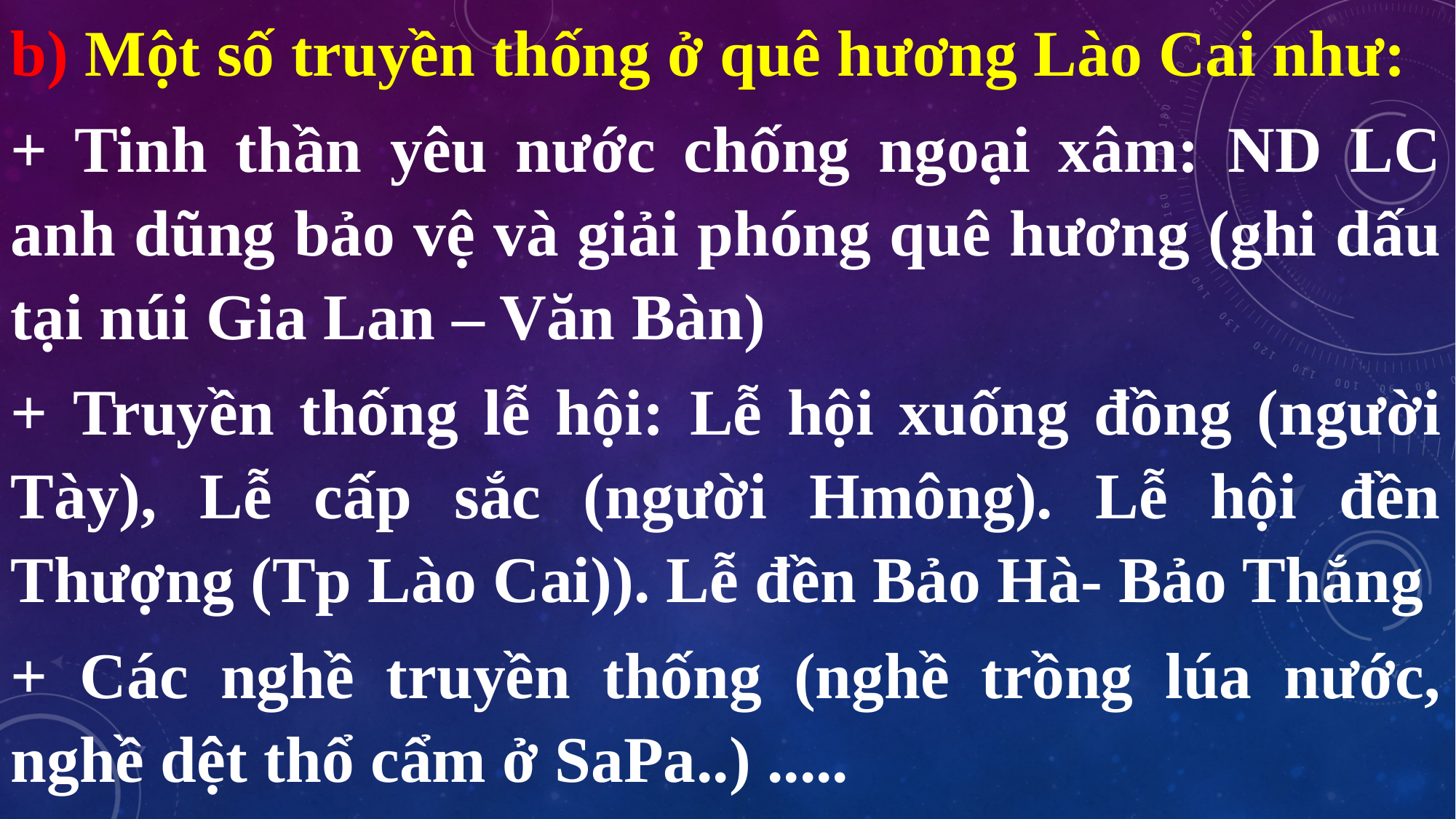

b) Một số truyền thống ở quê hương Lào Cai như:
+ Tinh thần yêu nước chống ngoại xâm: ND LC anh dũng bảo vệ và giải phóng quê hương (ghi dấu tại núi Gia Lan – Văn Bàn)
+ Truyền thống lễ hội: Lễ hội xuống đồng (người Tày), Lễ cấp sắc (người Hmông). Lễ hội đền Thượng (Tp Lào Cai)). Lễ đền Bảo Hà- Bảo Thắng
+ Các nghề truyền thống (nghề trồng lúa nước, nghề dệt thổ cẩm ở SaPa..) .....